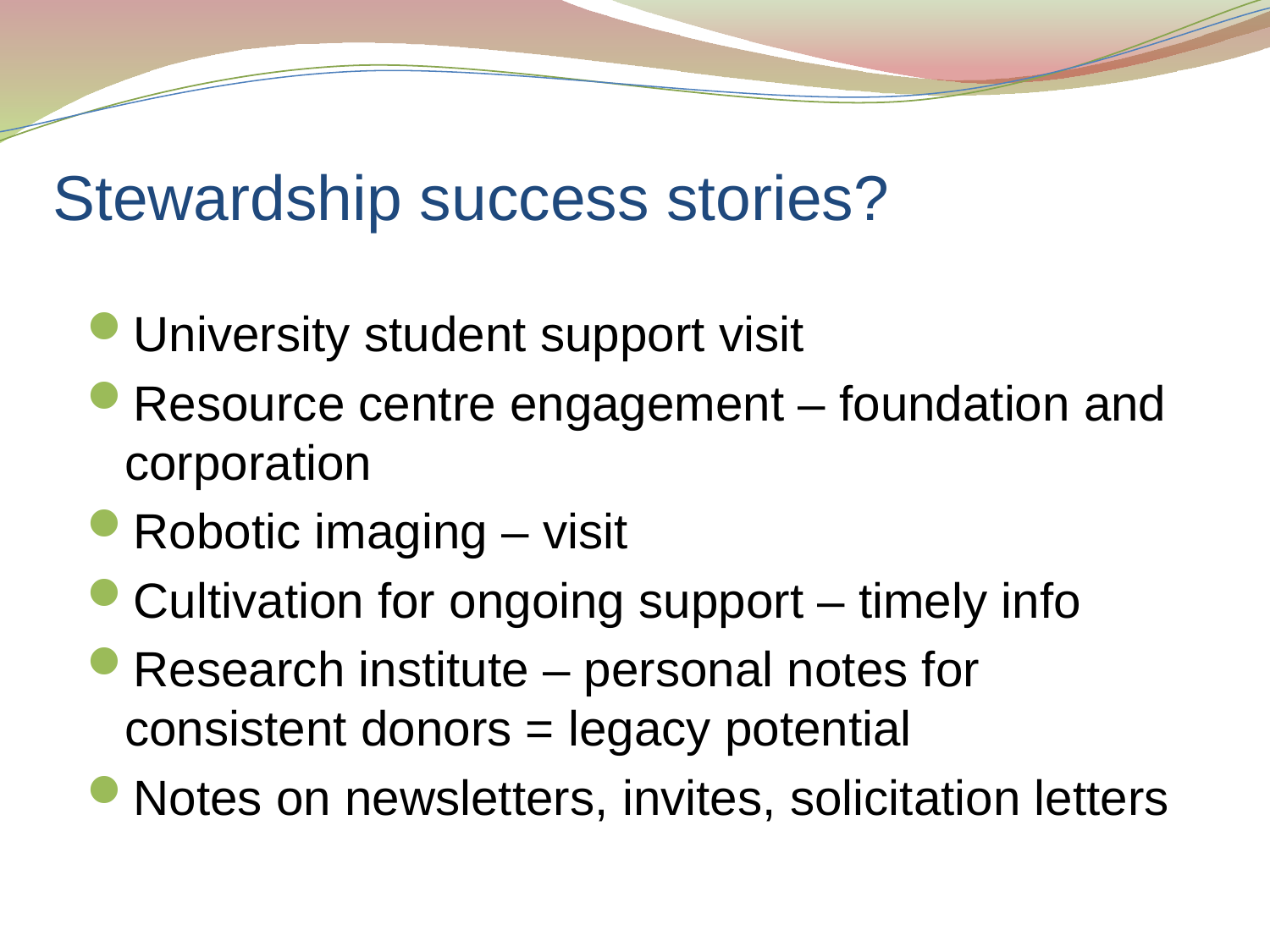

# Stewardship success stories?
University student support visit
Resource centre engagement – foundation and corporation
Robotic imaging – visit
Cultivation for ongoing support – timely info
Research institute – personal notes for consistent donors = legacy potential
Notes on newsletters, invites, solicitation letters